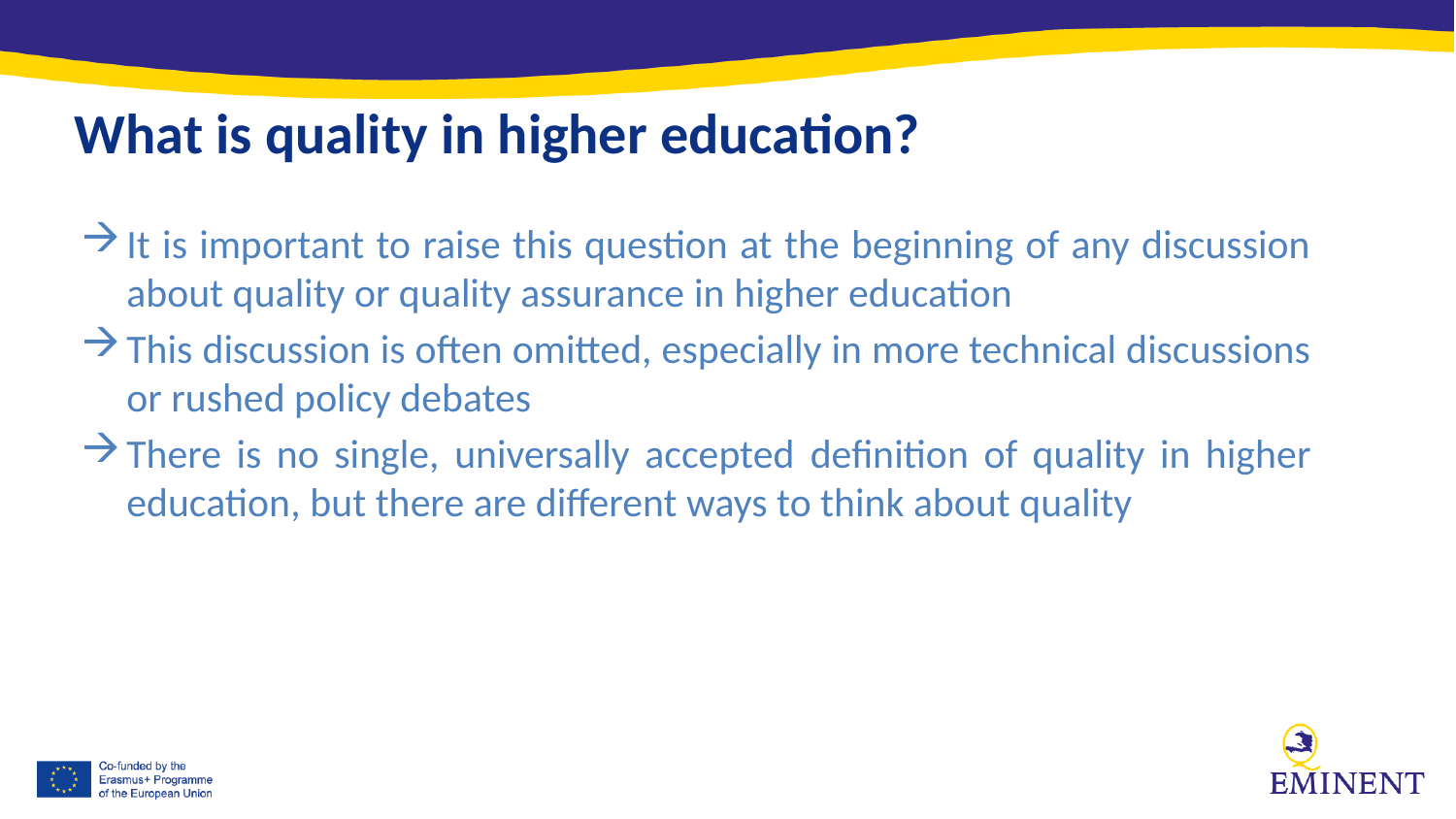

What is quality in higher education?
It is important to raise this question at the beginning of any discussion about quality or quality assurance in higher education
This discussion is often omitted, especially in more technical discussions or rushed policy debates
There is no single, universally accepted definition of quality in higher education, but there are different ways to think about quality